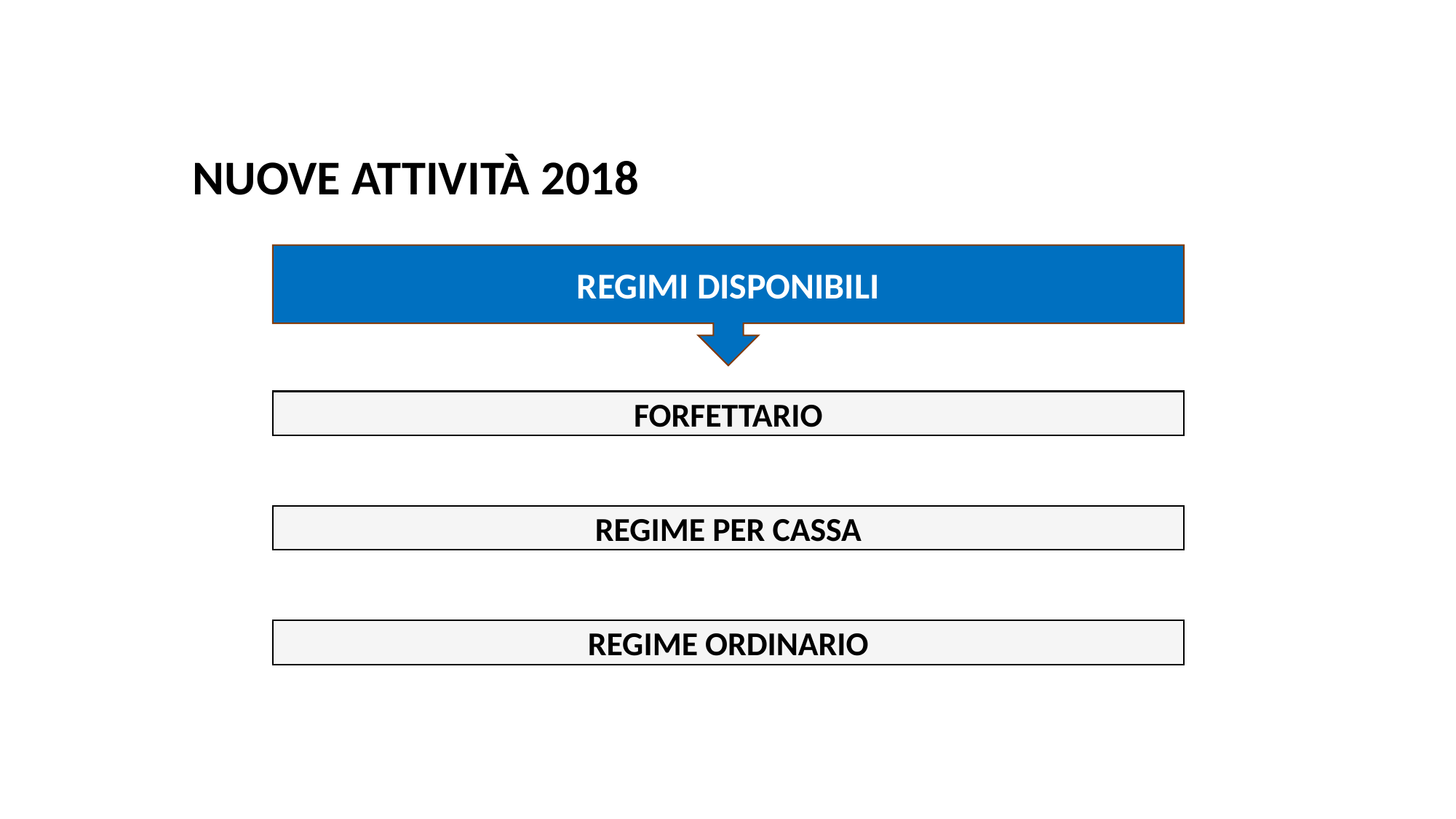

# NUOVE ATTIVITÀ 2018
REGIMI DISPONIBILI
FORFETTARIO
REGIME PER CASSA
REGIME ORDINARIO